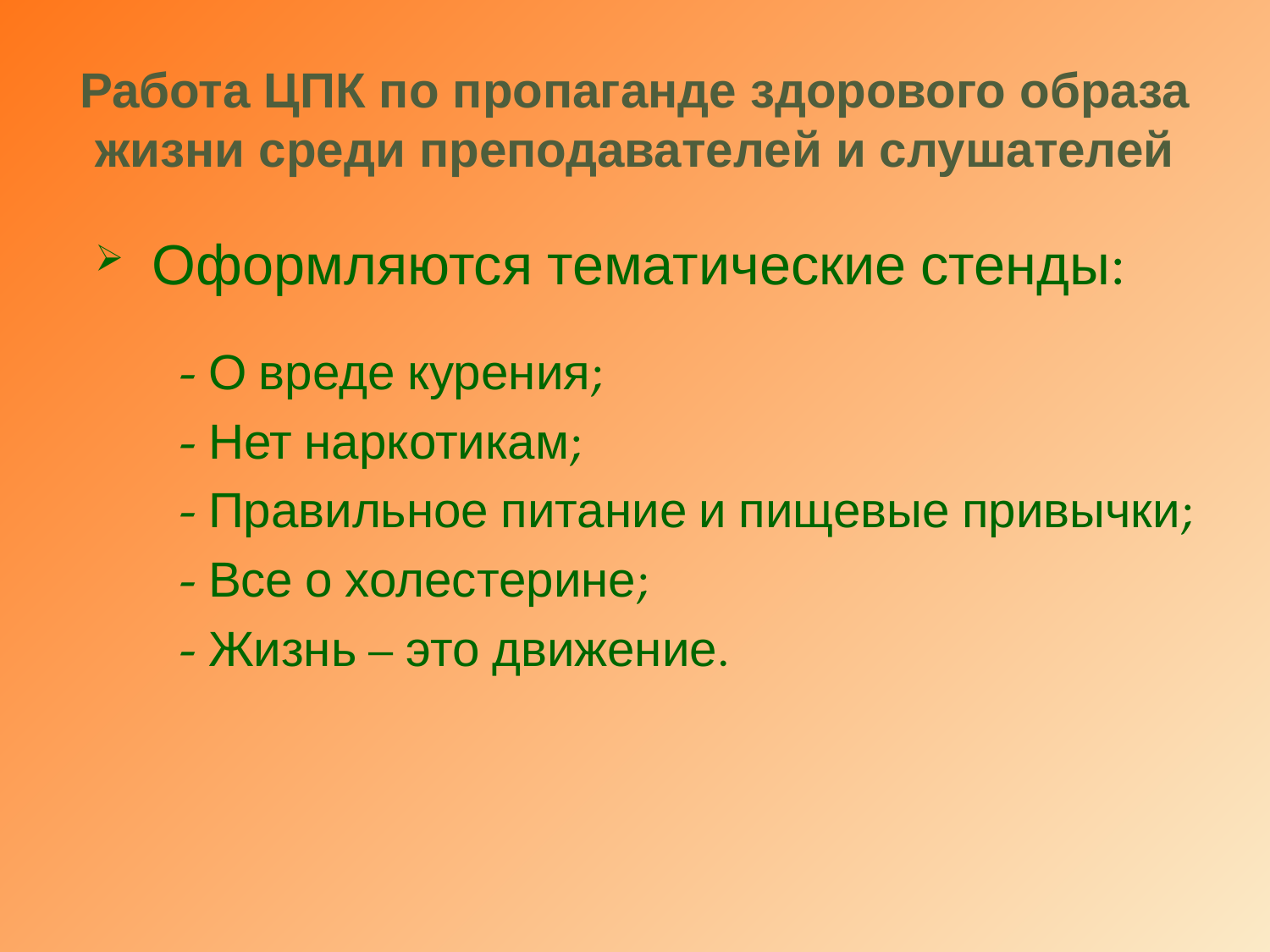

# Работа ЦПК по пропаганде здорового образа жизни среди преподавателей и слушателей
Оформляются тематические стенды:

- О вреде курения;
- Нет наркотикам;
- Правильное питание и пищевые привычки;
- Все о холестерине;
- Жизнь – это движение.